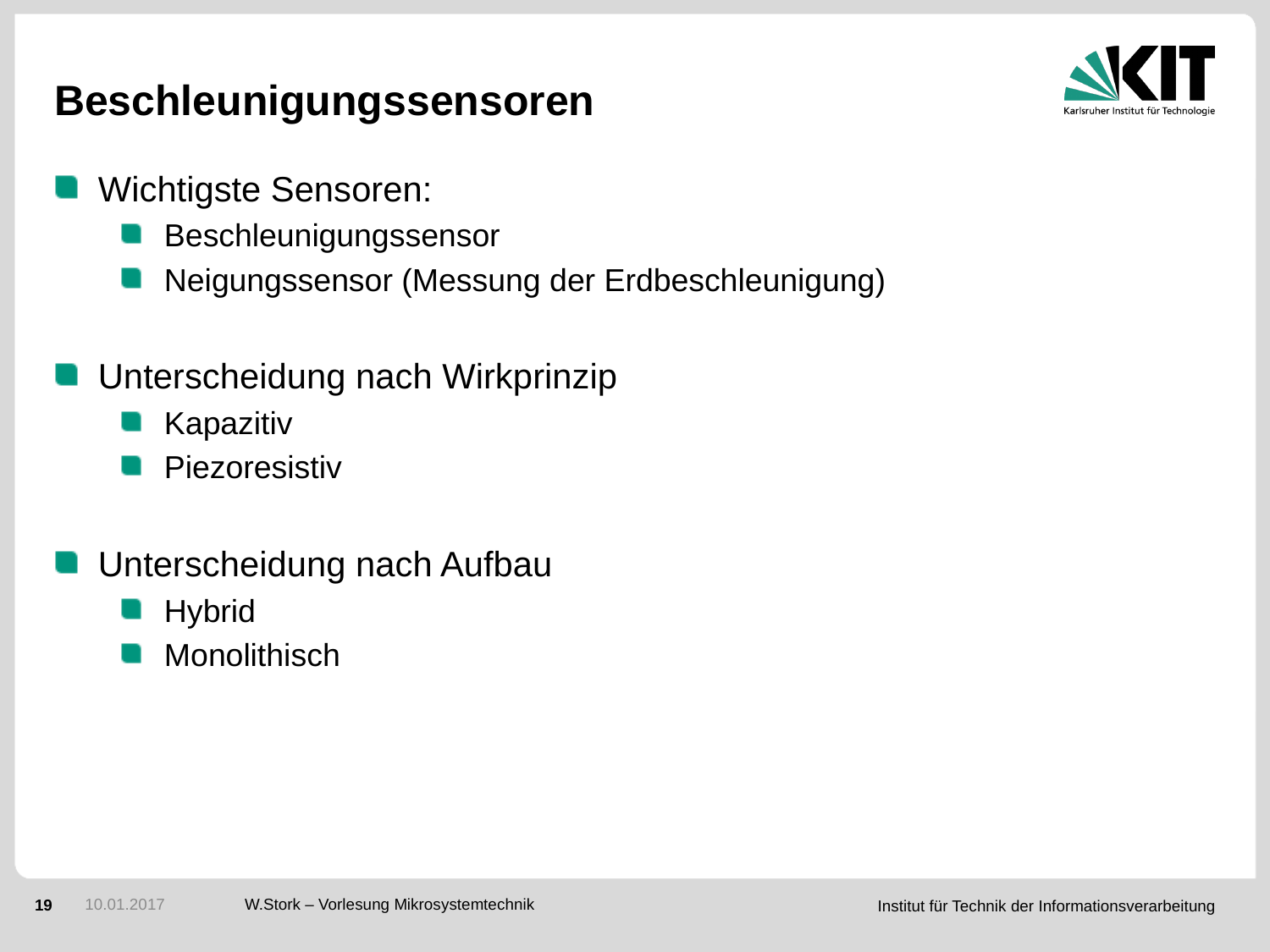

# Beschleunigungssensoren
Wichtigste Sensoren:
Beschleunigungssensor
Neigungssensor (Messung der Erdbeschleunigung)

Unterscheidung nach Wirkprinzip
Kapazitiv
Piezoresistiv

Unterscheidung nach Aufbau
Hybrid
Monolithisch

10.01.2017